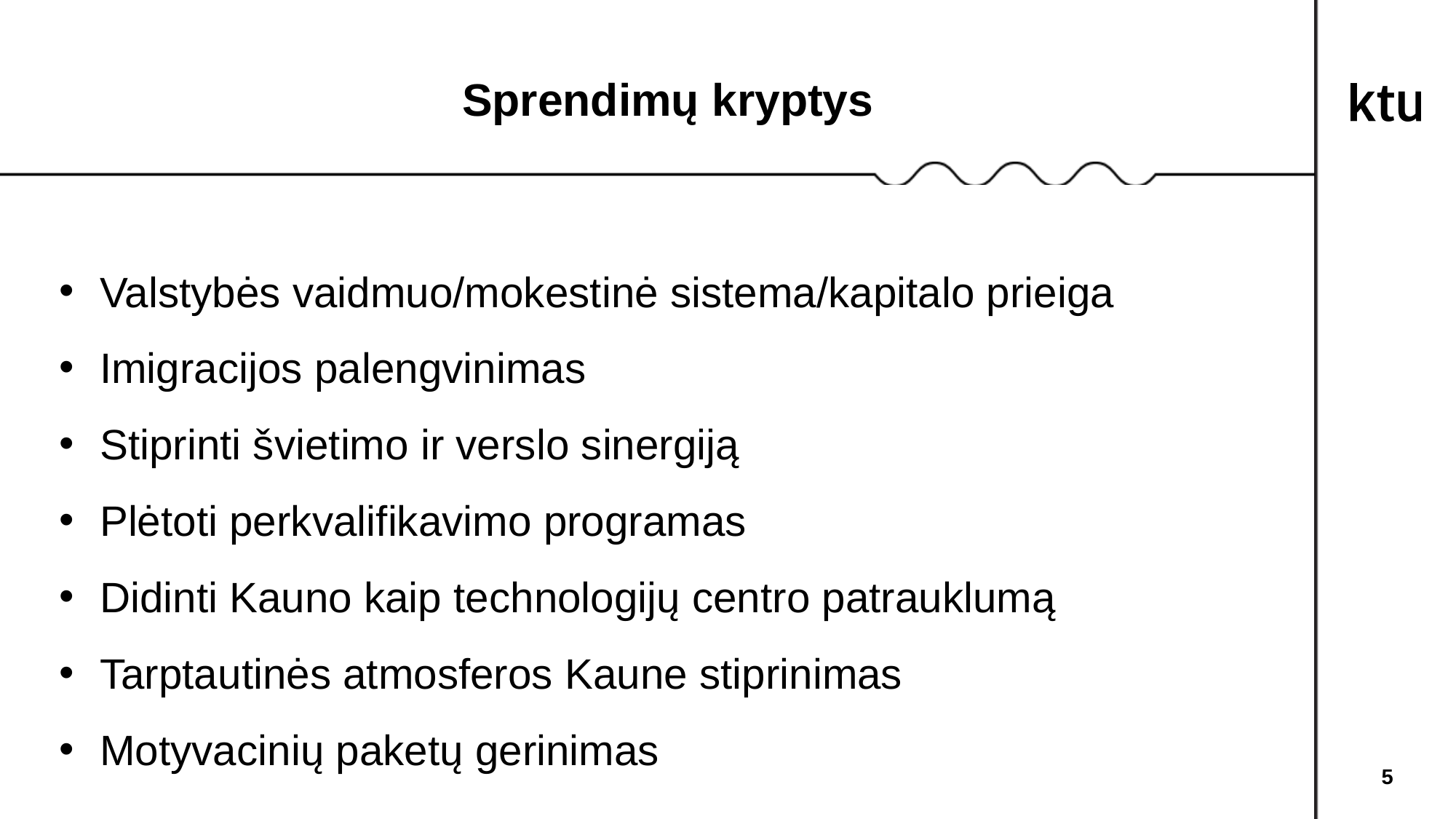

Sprendimų kryptys
Valstybės vaidmuo/mokestinė sistema/kapitalo prieiga
Imigracijos palengvinimas
Stiprinti švietimo ir verslo sinergiją
Plėtoti perkvalifikavimo programas
Didinti Kauno kaip technologijų centro patrauklumą
Tarptautinės atmosferos Kaune stiprinimas
Motyvacinių paketų gerinimas